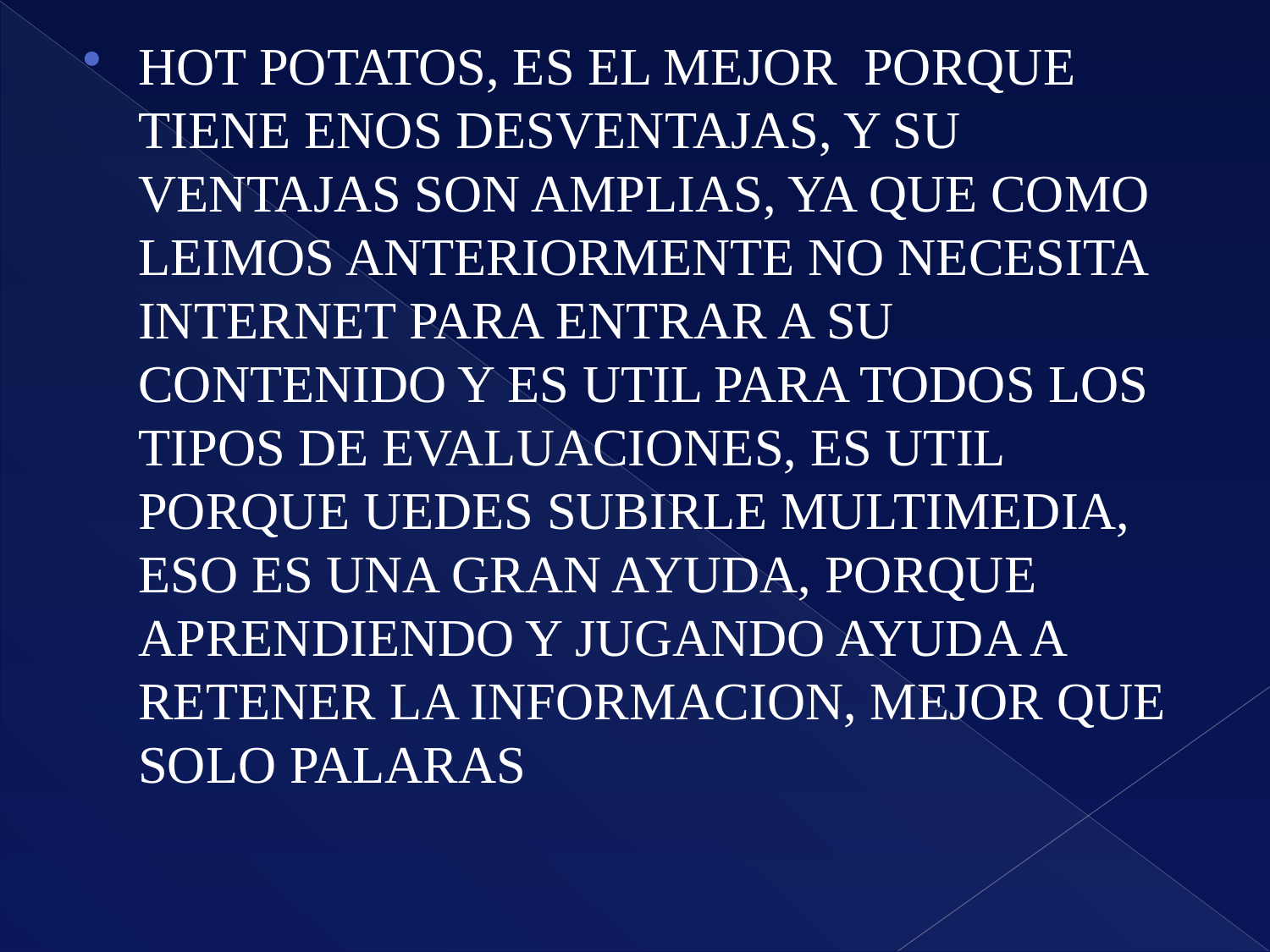

HOT POTATOS, ES EL MEJOR  PORQUE TIENE ENOS DESVENTAJAS, Y SU VENTAJAS SON AMPLIAS, YA QUE COMO LEIMOS ANTERIORMENTE NO NECESITA INTERNET PARA ENTRAR A SU CONTENIDO Y ES UTIL PARA TODOS LOS TIPOS DE EVALUACIONES, ES UTIL PORQUE UEDES SUBIRLE MULTIMEDIA, ESO ES UNA GRAN AYUDA, PORQUE APRENDIENDO Y JUGANDO AYUDA A RETENER LA INFORMACION, MEJOR QUE SOLO PALARAS